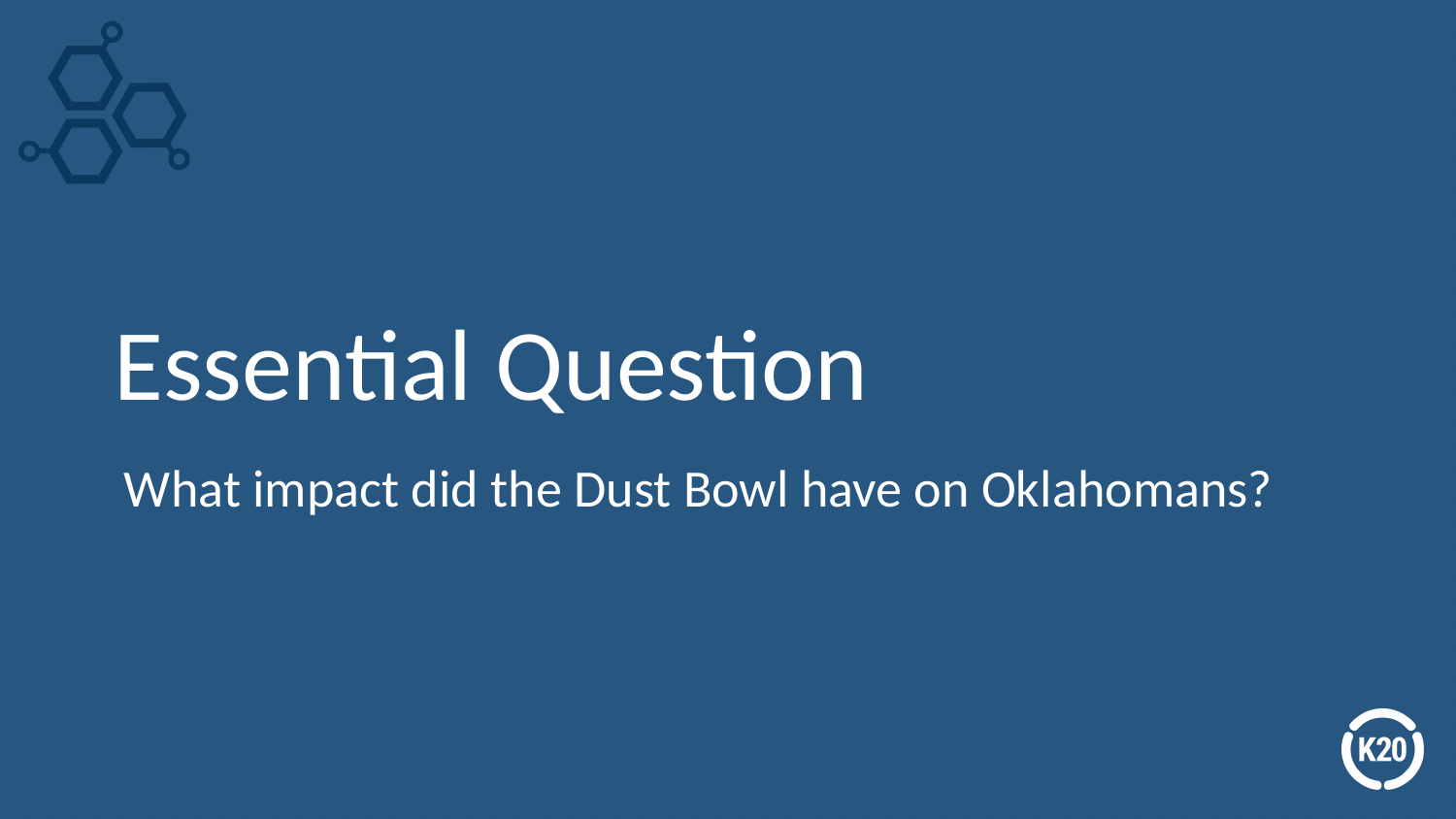

# Essential Question
What impact did the Dust Bowl have on Oklahomans?